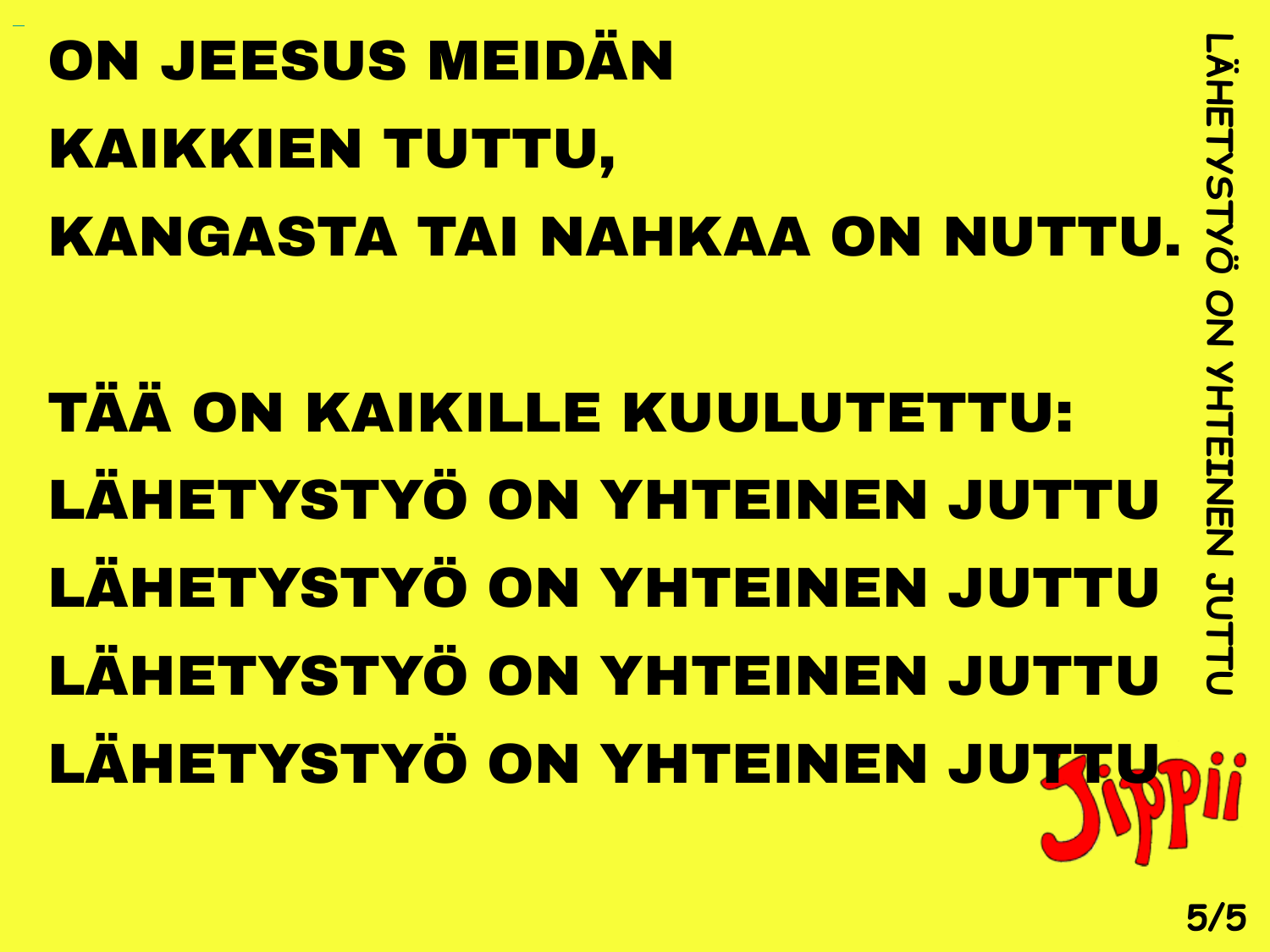

ON JEESUS MEIDÄN
KAIKKIEN TUTTU,
KANGASTA TAI NAHKAA ON NUTTU.
TÄÄ ON KAIKILLE KUULUTETTU:
LÄHETYSTYÖ ON YHTEINEN JUTTU
LÄHETYSTYÖ ON YHTEINEN JUTTU
LÄHETYSTYÖ ON YHTEINEN JUTTU
LÄHETYSTYÖ ON YHTEINEN JUTTU

LÄHETYSTYÖ ON YHTEINEN JUTTU
5/5